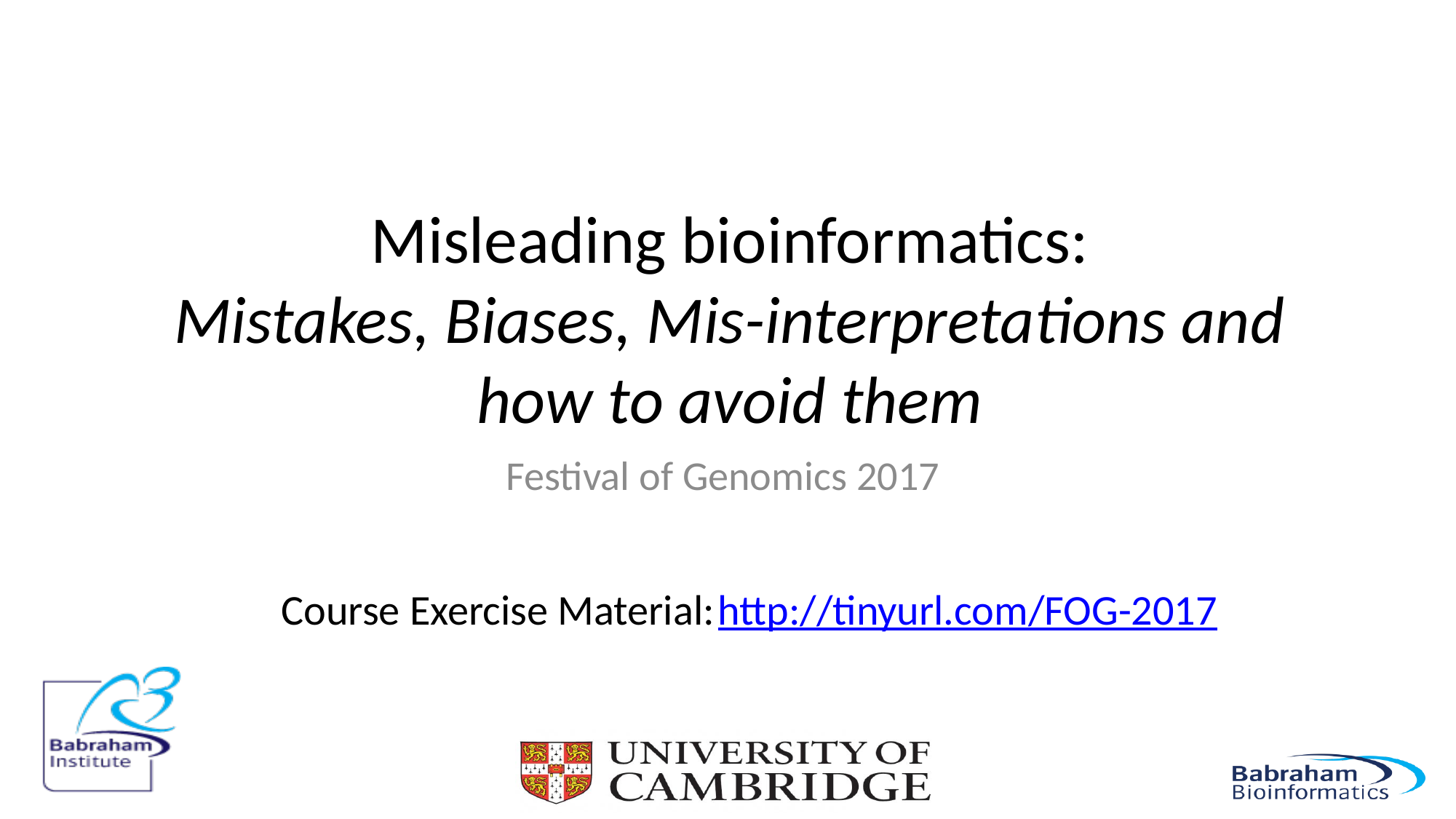

# Misleading bioinformatics: Mistakes, Biases, Mis-interpretations and how to avoid them
Festival of Genomics 2017

Course Exercise Material:	http://tinyurl.com/FOG-2017